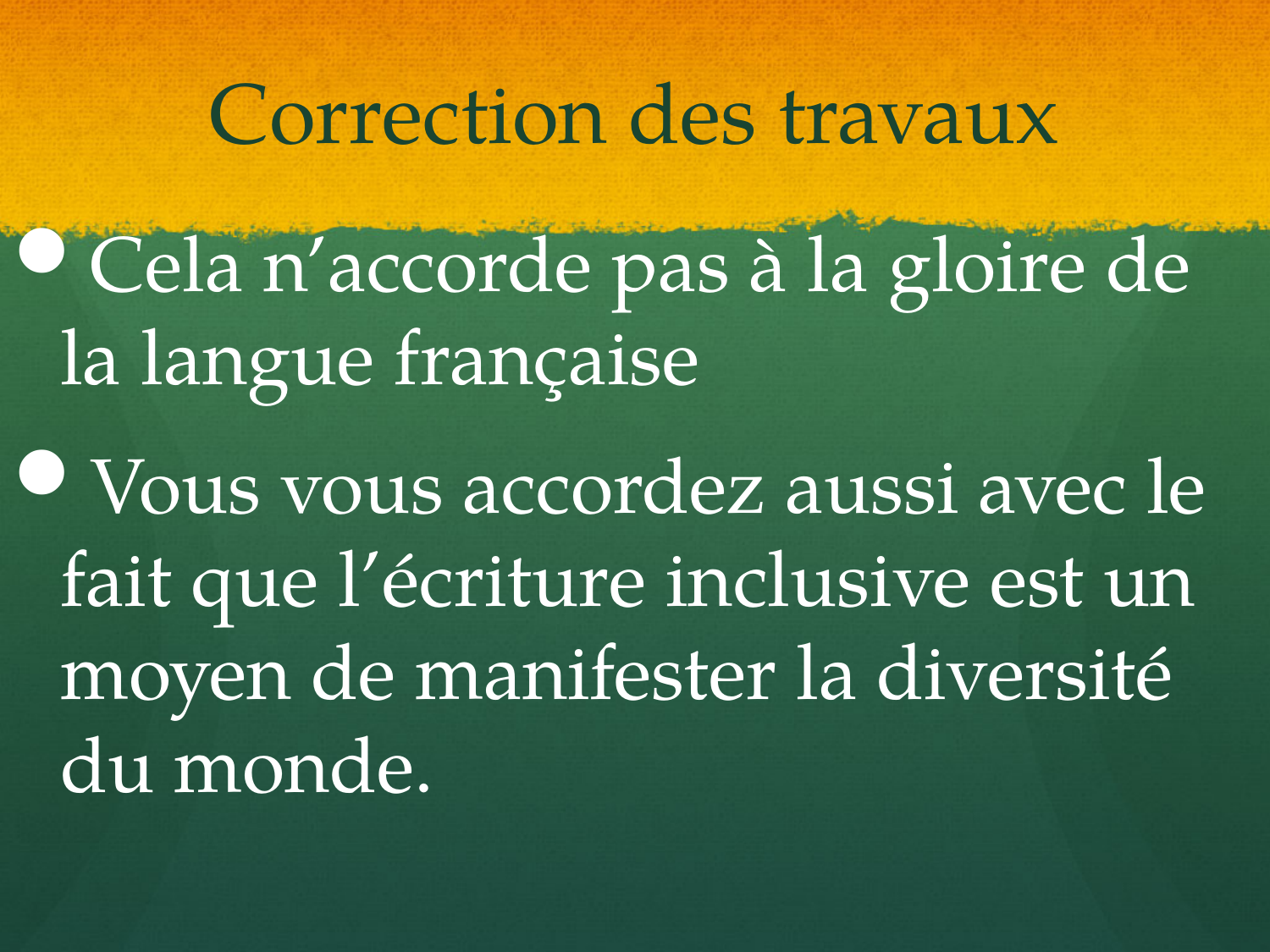

# Correction des travaux
Cela n’accorde pas à la gloire de la langue française
Vous vous accordez aussi avec le fait que l’écriture inclusive est un moyen de manifester la diversité du monde.